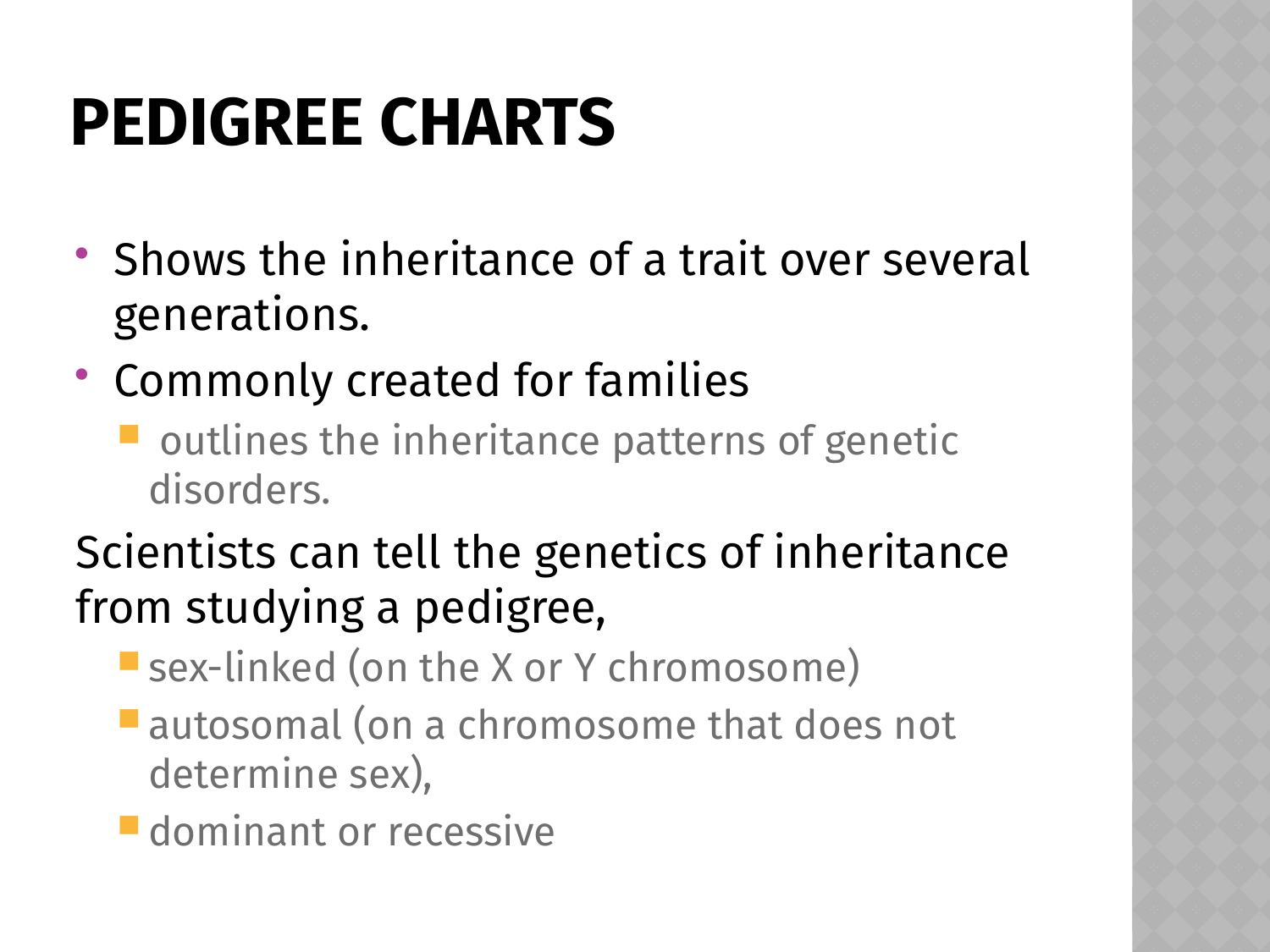

# Pedigree Charts
Shows the inheritance of a trait over several generations.
Commonly created for families
 outlines the inheritance patterns of genetic disorders.
Scientists can tell the genetics of inheritance from studying a pedigree,
sex-linked (on the X or Y chromosome)
autosomal (on a chromosome that does not determine sex),
dominant or recessive